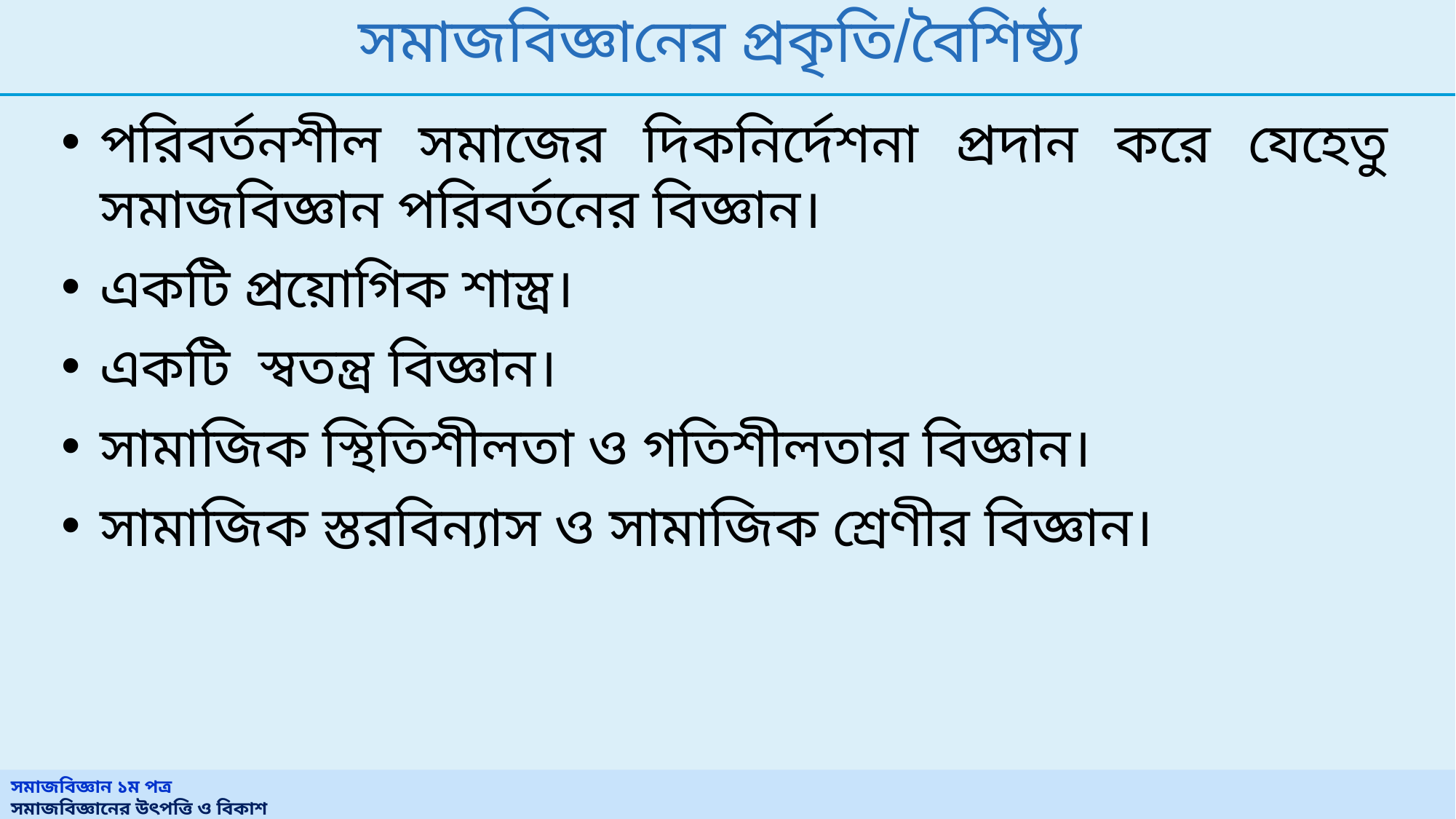

# সমাজবিজ্ঞানের প্রকৃতি/বৈশিষ্ঠ্য
পরিবর্তনশীল সমাজের দিকনির্দেশনা প্রদান করে যেহেতু সমাজবিজ্ঞান পরিবর্তনের বিজ্ঞান।
একটি প্রয়োগিক শাস্ত্র।
একটি  স্বতন্ত্র বিজ্ঞান।
সামাজিক স্থিতিশীলতা ও গতিশীলতার বিজ্ঞান।
সামাজিক স্তরবিন্যাস ও সামাজিক শ্রেণীর বিজ্ঞান।